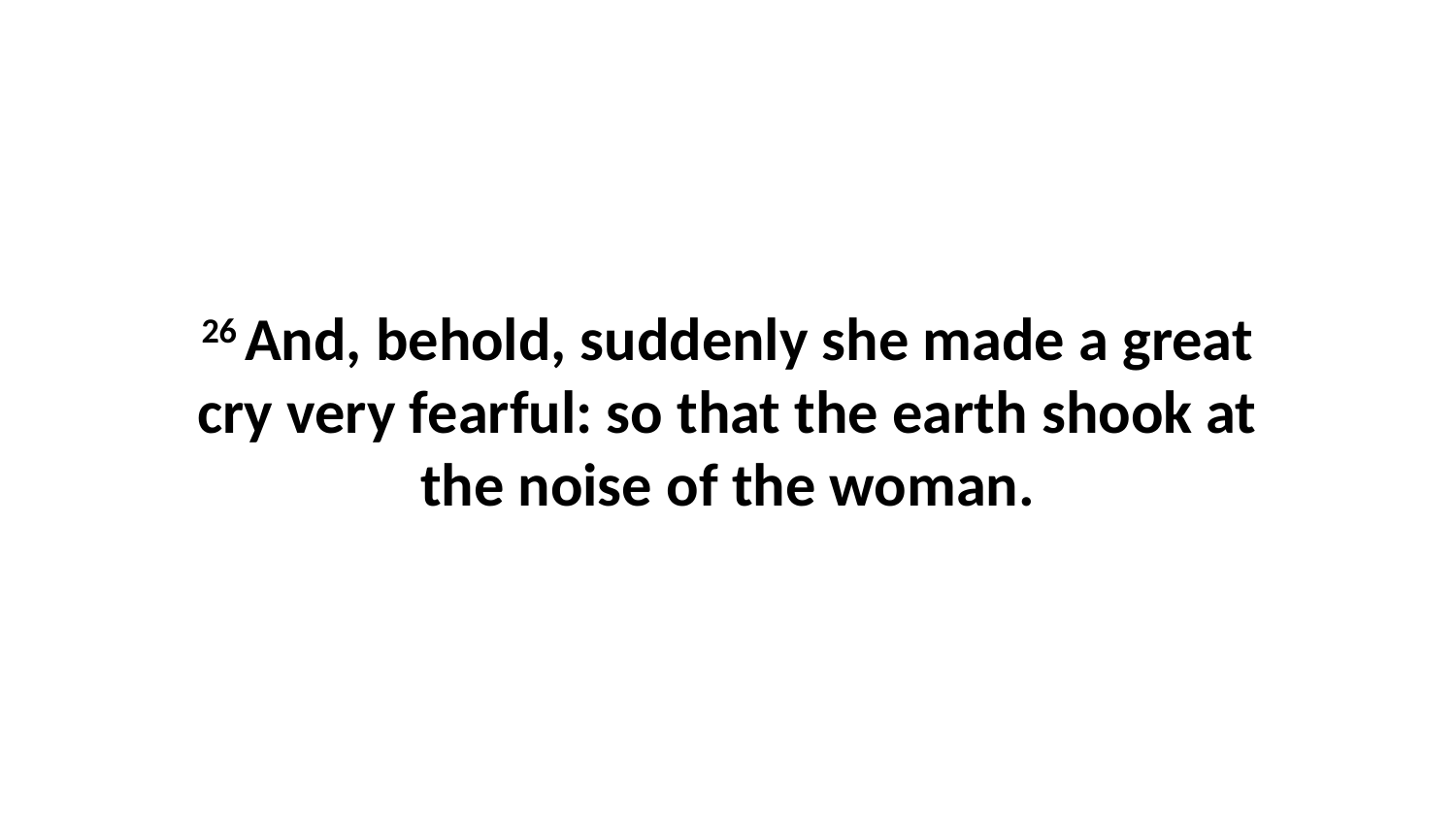

26 And, behold, suddenly she made a great cry very fearful: so that the earth shook at the noise of the woman.